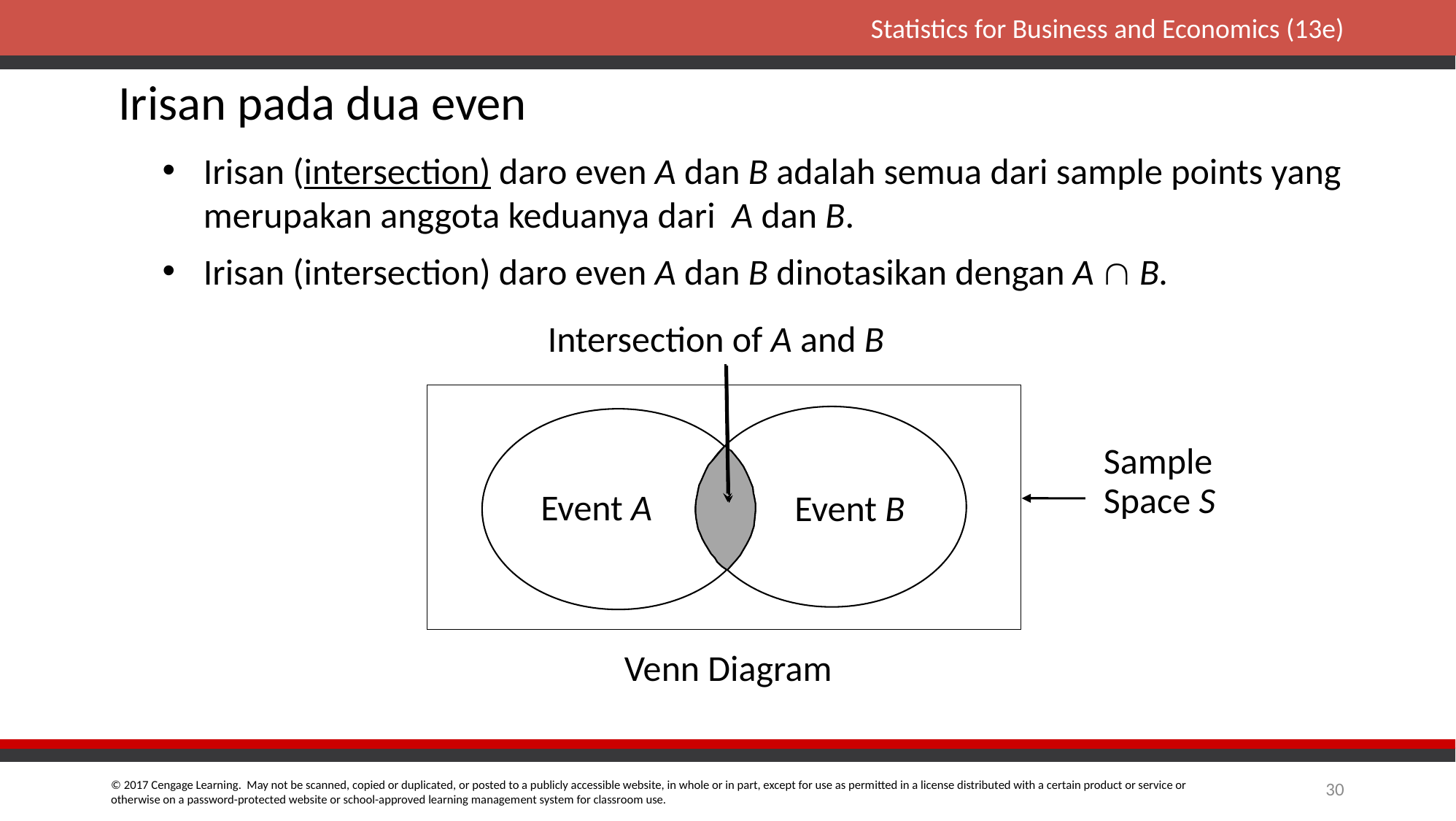

Irisan pada dua even
Irisan (intersection) daro even A dan B adalah semua dari sample points yang merupakan anggota keduanya dari  A dan B.
Irisan (intersection) daro even A dan B dinotasikan dengan A ∩ B.
Intersection of A and B

Sample
Space S

Event A
Event B

Venn Diagram
30